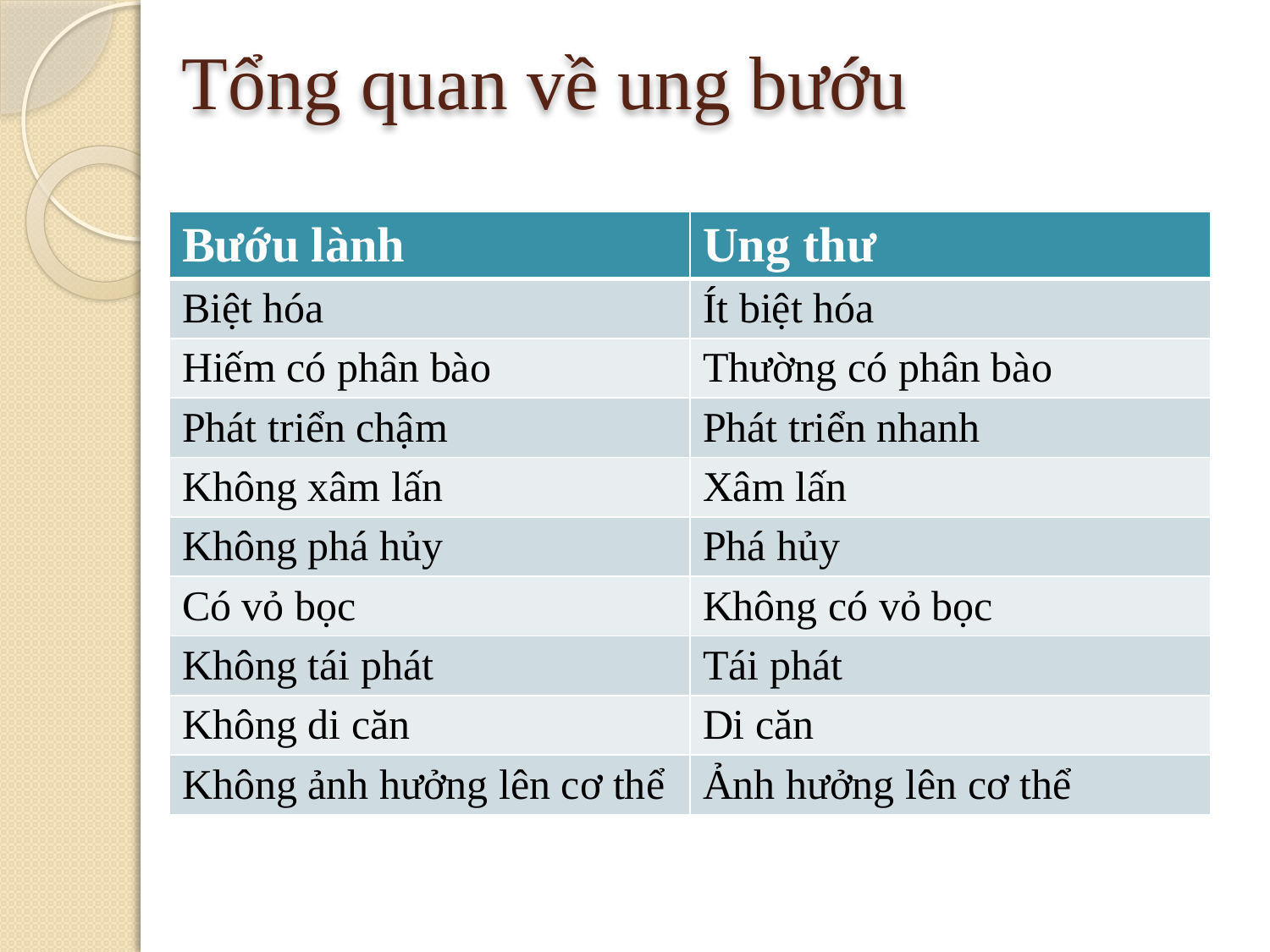

# Tổng quan về ung bướu
| Bướu lành | Ung thư |
| --- | --- |
| Biệt hóa | Ít biệt hóa |
| Hiếm có phân bào | Thường có phân bào |
| Phát triển chậm | Phát triển nhanh |
| Không xâm lấn | Xâm lấn |
| Không phá hủy | Phá hủy |
| Có vỏ bọc | Không có vỏ bọc |
| Không tái phát | Tái phát |
| Không di căn | Di căn |
| Không ảnh hưởng lên cơ thể | Ảnh hưởng lên cơ thể |